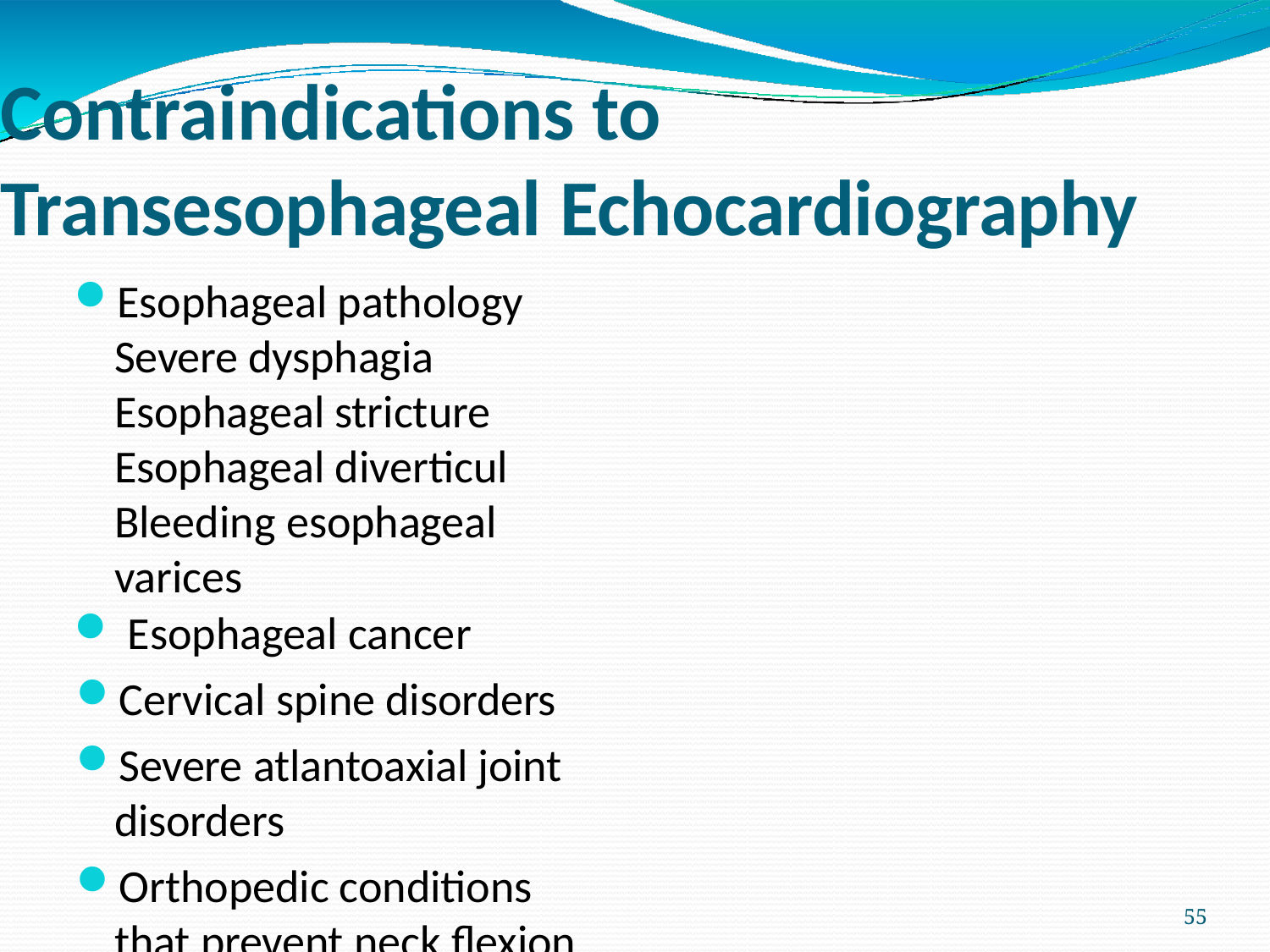

# Contraindications to  Transesophageal Echocardiography
Esophageal pathology  Severe dysphagia  Esophageal stricture  Esophageal diverticul  Bleeding esophageal varices
 Esophageal cancer
Cervical spine disorders
Severe atlantoaxial joint disorders
Orthopedic conditions that prevent neck flexion
55